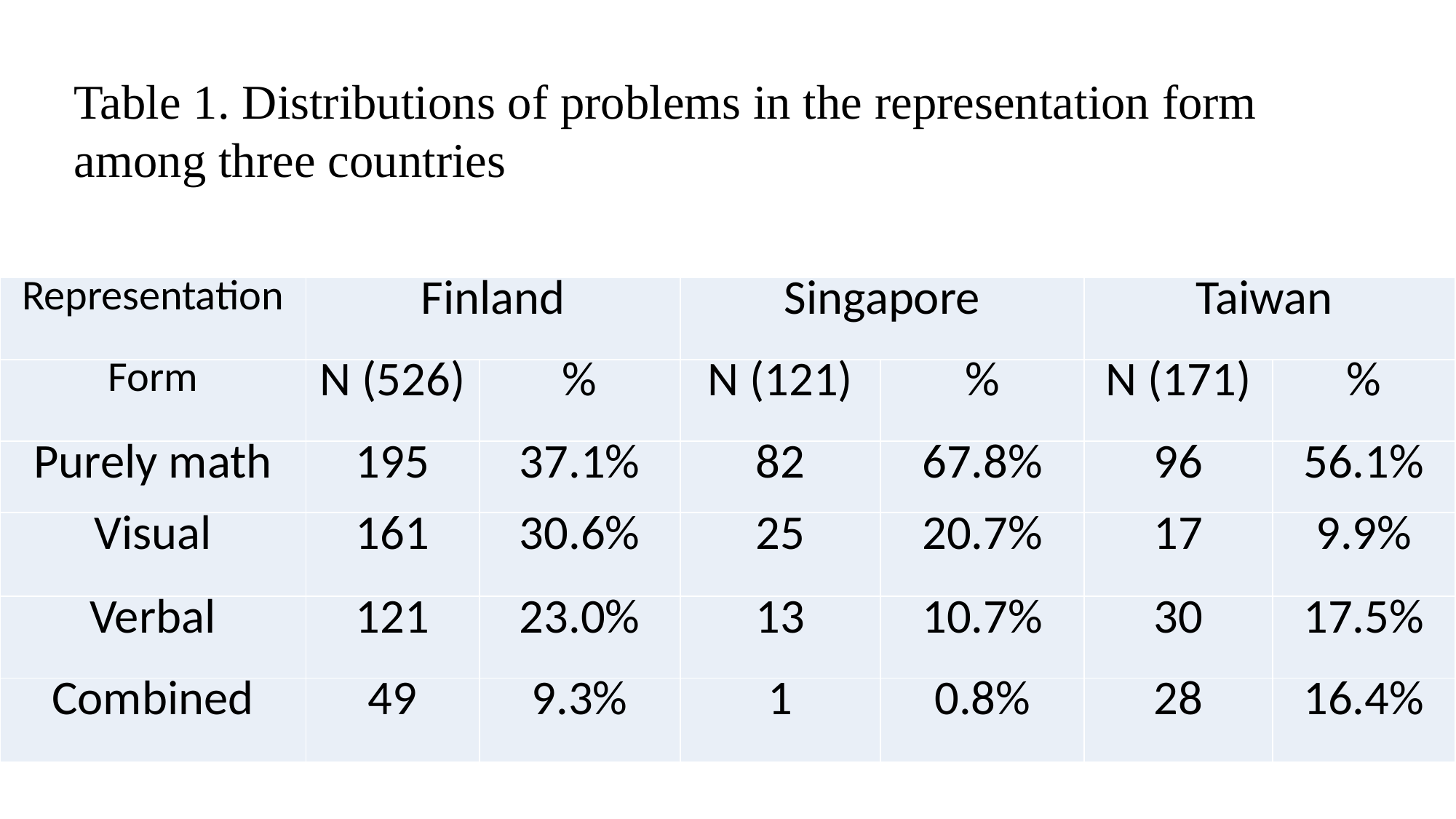

Table 1. Distributions of problems in the representation form among three countries
| Representation | Finland |  | Singapore |  | Taiwan |  |
| --- | --- | --- | --- | --- | --- | --- |
| Form | N (526) | % | N (121) | % | N (171) | % |
| Purely math | 195 | 37.1% | 82 | 67.8% | 96 | 56.1% |
| Visual | 161 | 30.6% | 25 | 20.7% | 17 | 9.9% |
| Verbal | 121 | 23.0% | 13 | 10.7% | 30 | 17.5% |
| Combined | 49 | 9.3% | 1 | 0.8% | 28 | 16.4% |